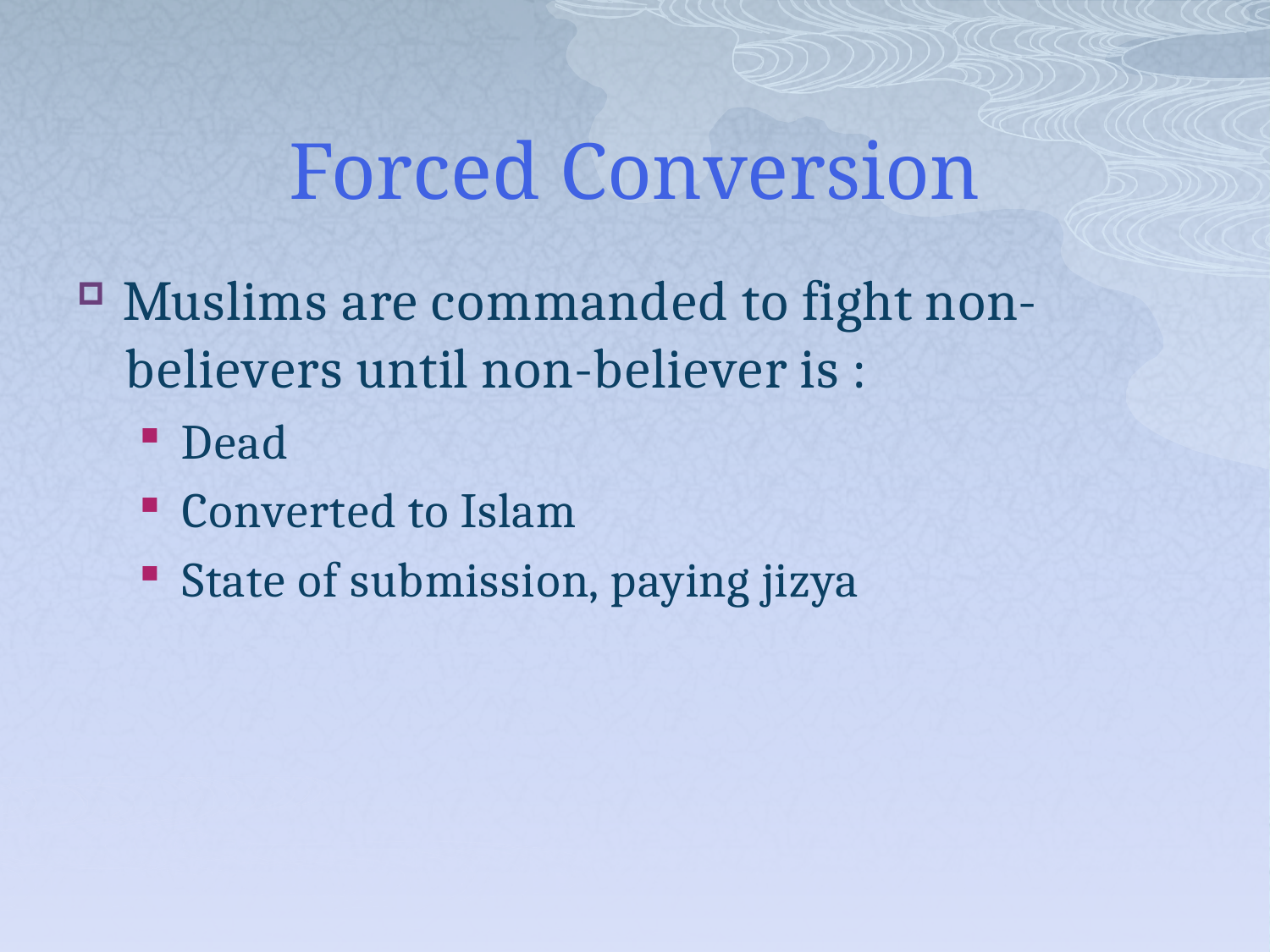

# Forced Conversion
Muslims are commanded to fight non-believers until non-believer is :
Dead
Converted to Islam
State of submission, paying jizya